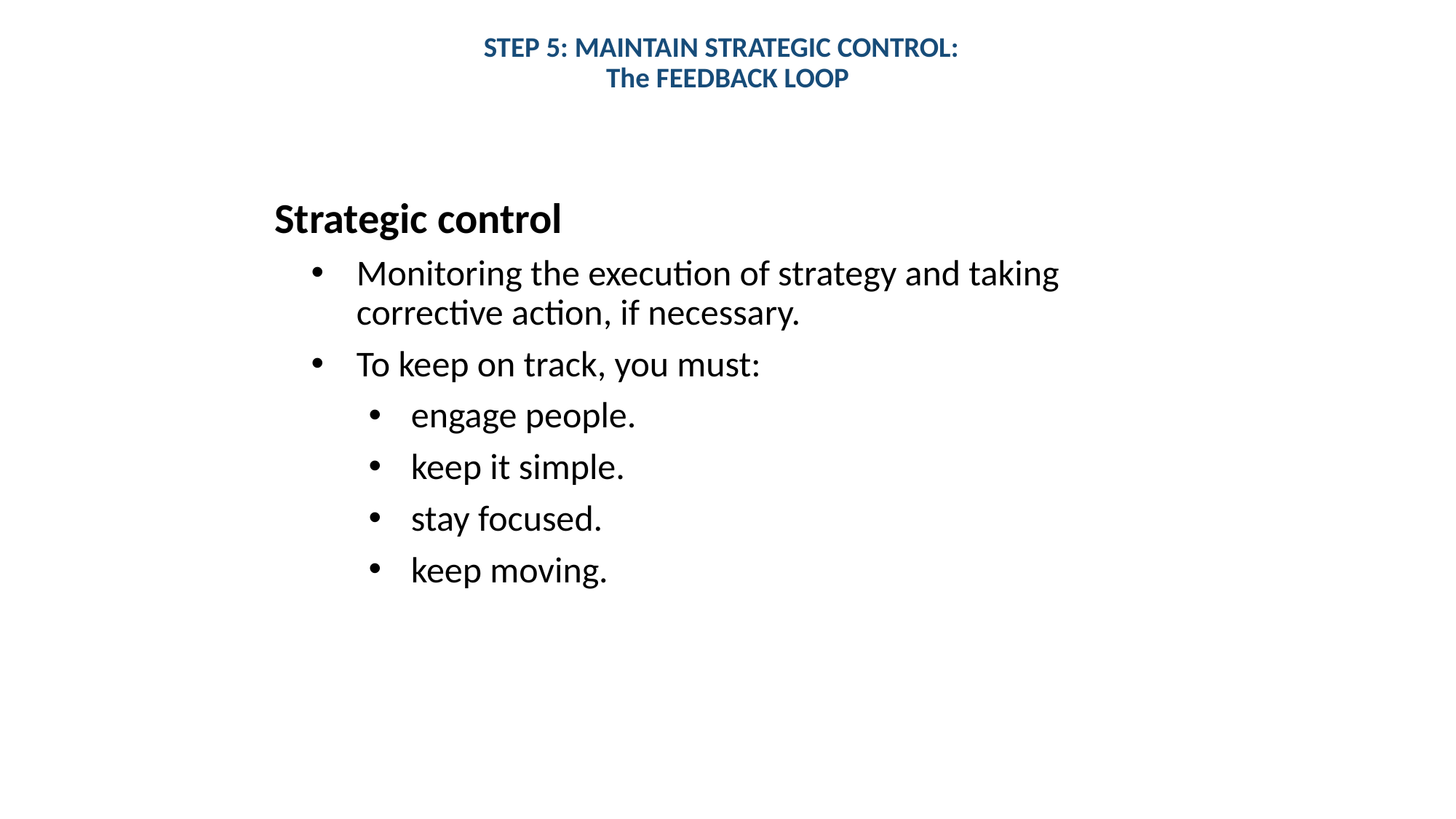

# STEP 5: MAINTAIN STRATEGIC CONTROL: The FEEDBACK LOOP
Strategic control
Monitoring the execution of strategy and taking corrective action, if necessary.
To keep on track, you must:
engage people.
keep it simple.
stay focused.
keep moving.